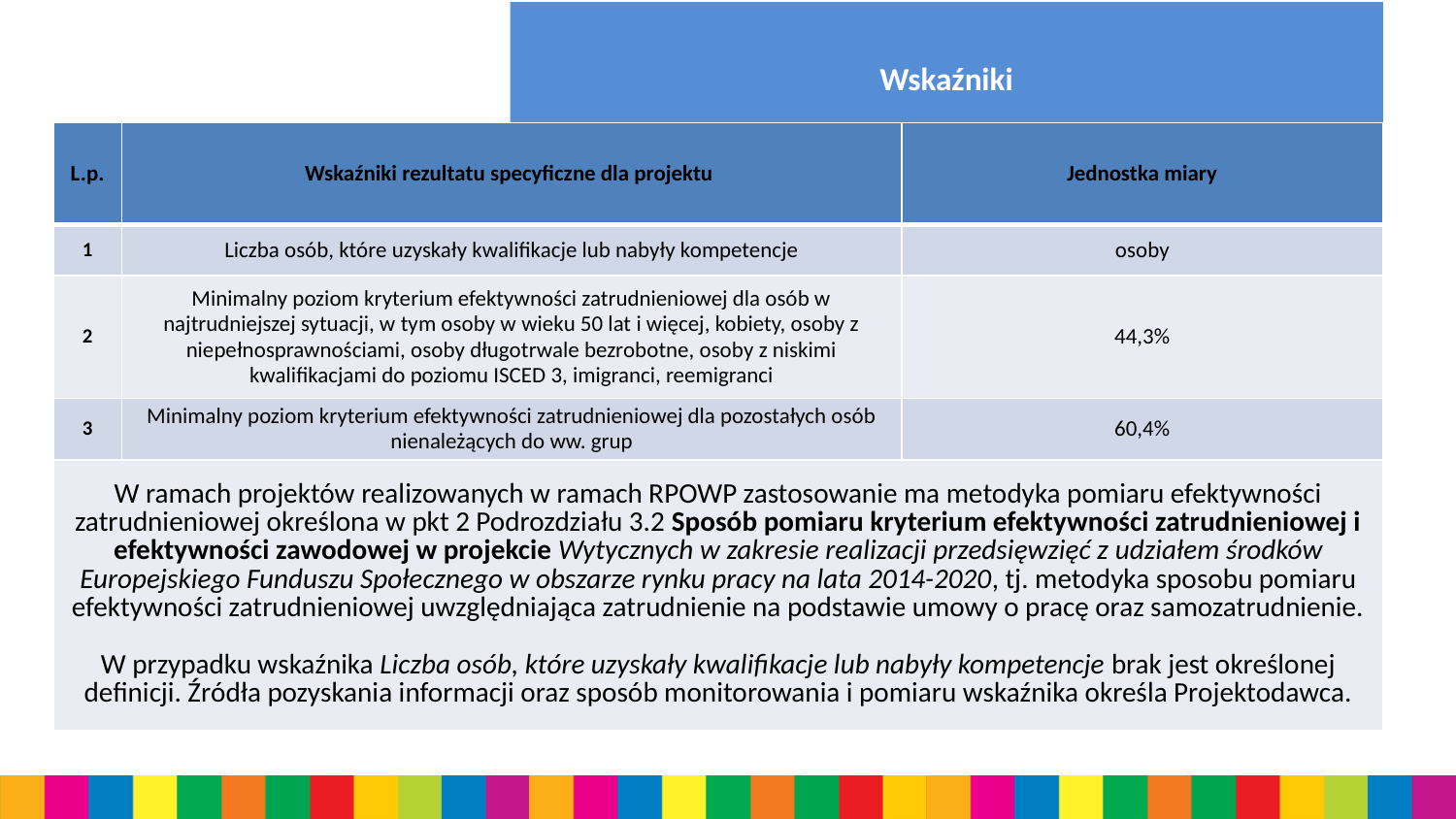

# Wskaźniki
| L.p. | Wskaźniki rezultatu specyficzne dla projektu | Jednostka miary |
| --- | --- | --- |
| 1 | Liczba osób, które uzyskały kwalifikacje lub nabyły kompetencje | osoby |
| 2 | Minimalny poziom kryterium efektywności zatrudnieniowej dla osób w najtrudniejszej sytuacji, w tym osoby w wieku 50 lat i więcej, kobiety, osoby z niepełnosprawnościami, osoby długotrwale bezrobotne, osoby z niskimi kwalifikacjami do poziomu ISCED 3, imigranci, reemigranci | 44,3% |
| 3 | Minimalny poziom kryterium efektywności zatrudnieniowej dla pozostałych osób nienależących do ww. grup | 60,4% |
| W ramach projektów realizowanych w ramach RPOWP zastosowanie ma metodyka pomiaru efektywności zatrudnieniowej określona w pkt 2 Podrozdziału 3.2 Sposób pomiaru kryterium efektywności zatrudnieniowej i efektywności zawodowej w projekcie Wytycznych w zakresie realizacji przedsięwzięć z udziałem środków Europejskiego Funduszu Społecznego w obszarze rynku pracy na lata 2014-2020, tj. metodyka sposobu pomiaru efektywności zatrudnieniowej uwzględniająca zatrudnienie na podstawie umowy o pracę oraz samozatrudnienie. W przypadku wskaźnika Liczba osób, które uzyskały kwalifikacje lub nabyły kompetencje brak jest określonej definicji. Źródła pozyskania informacji oraz sposób monitorowania i pomiaru wskaźnika określa Projektodawca. |  |  |